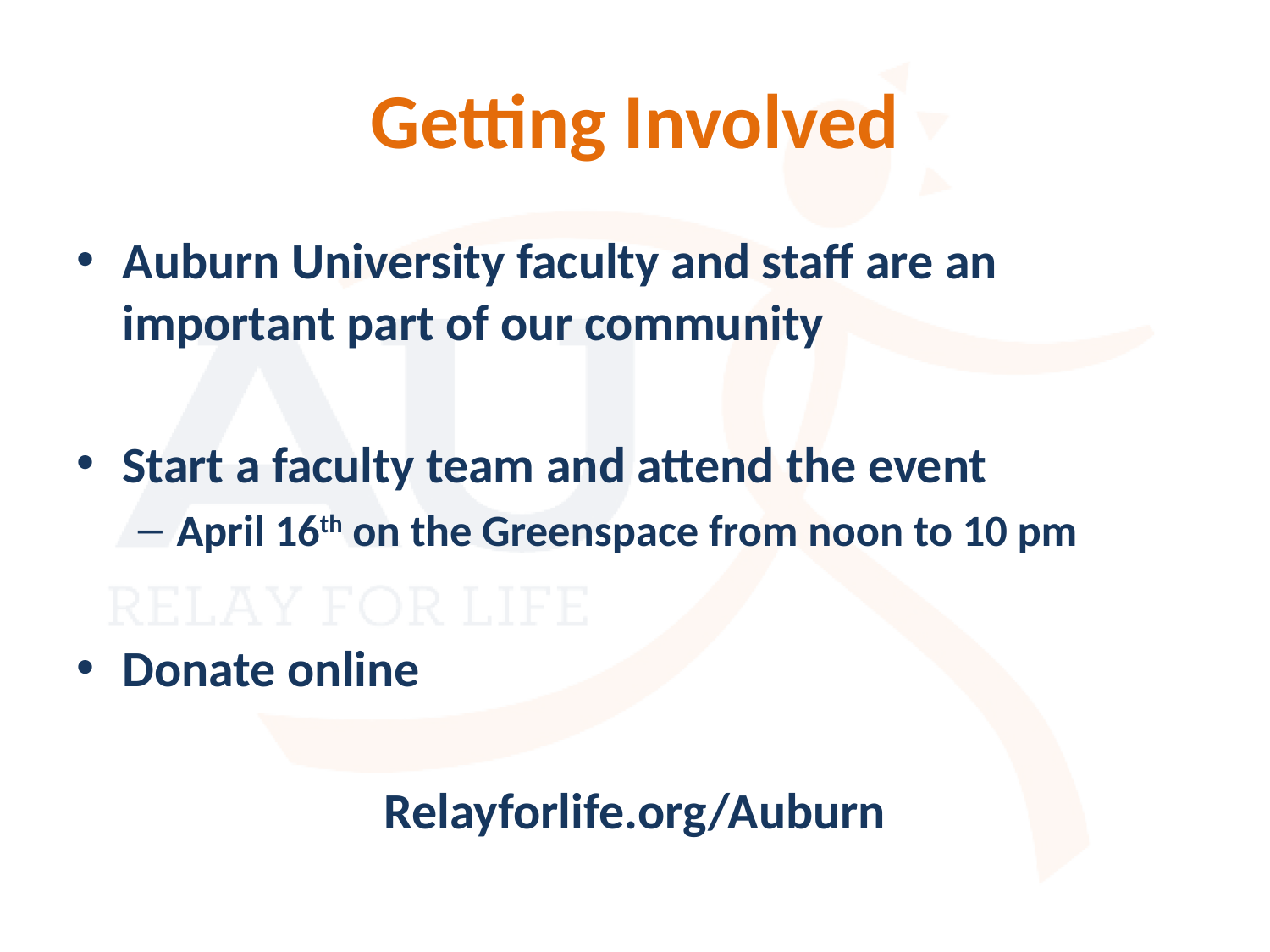

# Getting Involved
Auburn University faculty and staff are an important part of our community

Start a faculty team and attend the event
April 16th on the Greenspace from noon to 10 pm

Donate online

Relayforlife.org/Auburn